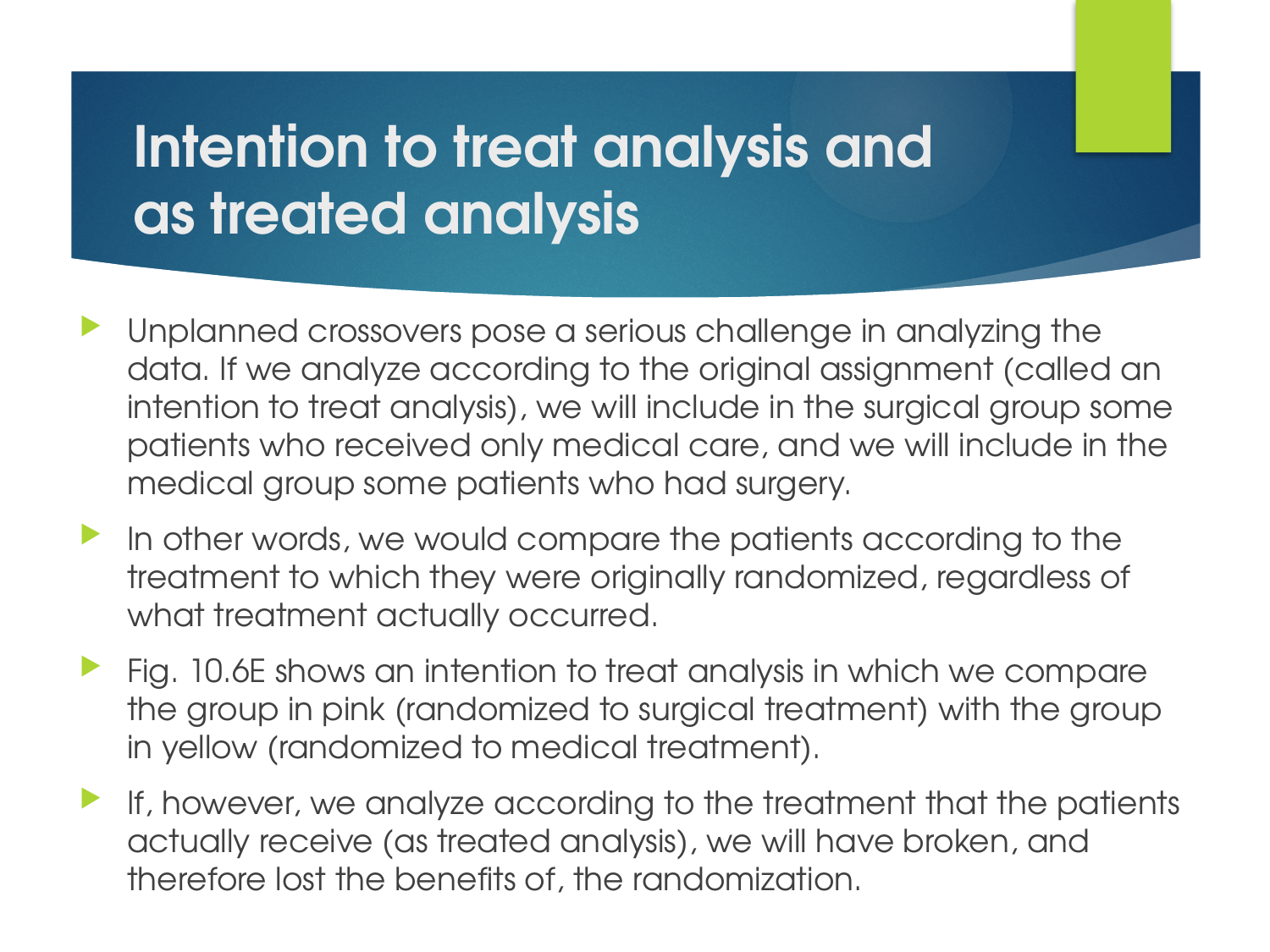

# Intention to treat analysis and as treated analysis
Unplanned crossovers pose a serious challenge in analyzing the data. If we analyze according to the original assignment (called an intention to treat analysis), we will include in the surgical group some patients who received only medical care, and we will include in the medical group some patients who had surgery.
In other words, we would compare the patients according to the treatment to which they were originally randomized, regardless of what treatment actually occurred.
Fig. 10.6E shows an intention to treat analysis in which we compare the group in pink (randomized to surgical treatment) with the group in yellow (randomized to medical treatment).
If, however, we analyze according to the treatment that the patients actually receive (as treated analysis), we will have broken, and therefore lost the benefits of, the randomization.